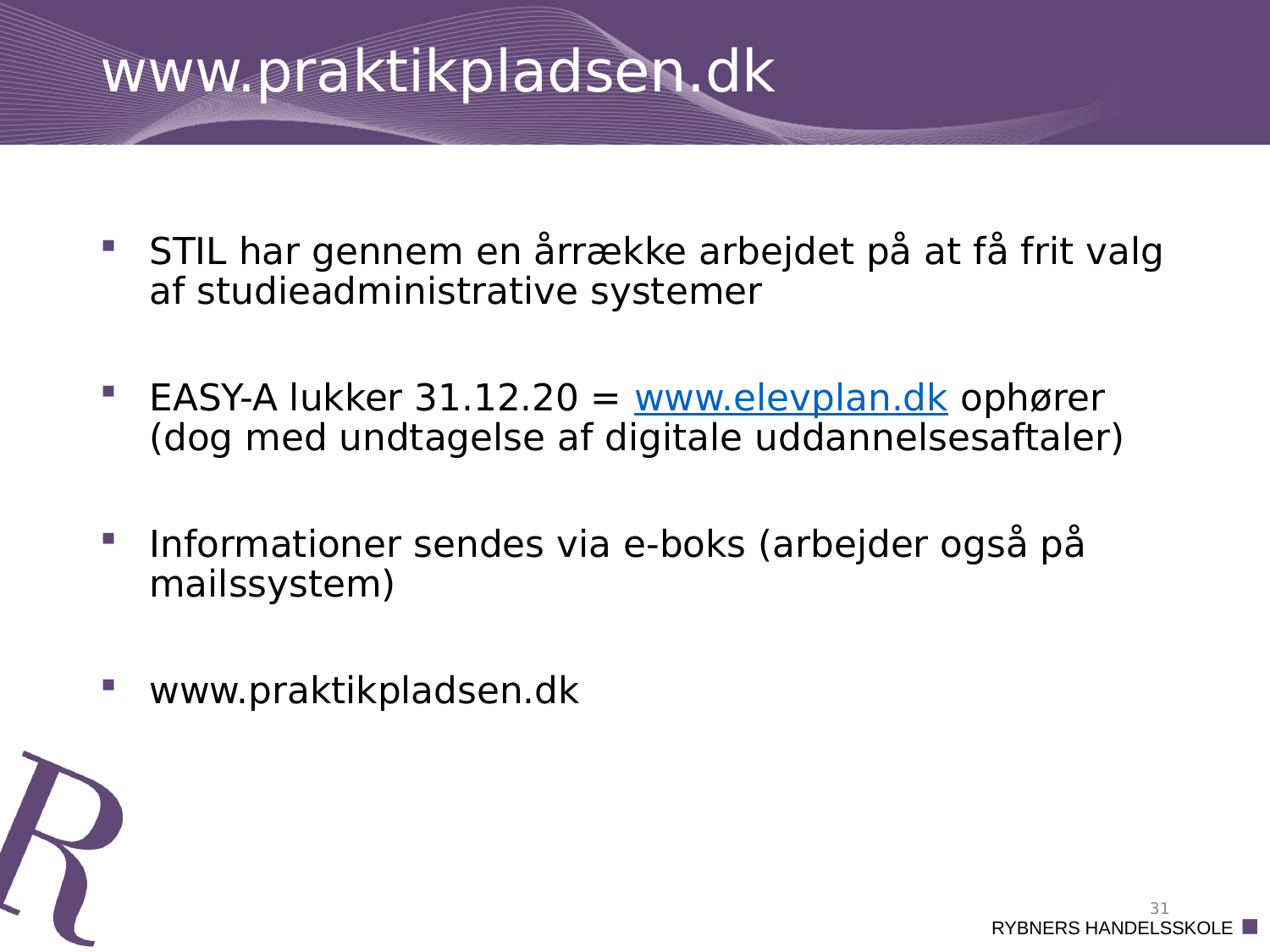

# www.praktikpladsen.dk
STIL har gennem en årrække arbejdet på at få frit valg af studieadministrative systemer

EASY-A lukker 31.12.20 = www.elevplan.dk ophører (dog med undtagelse af digitale uddannelsesaftaler)

Informationer sendes via e-boks (arbejder også på mailssystem)

www.praktikpladsen.dk

31